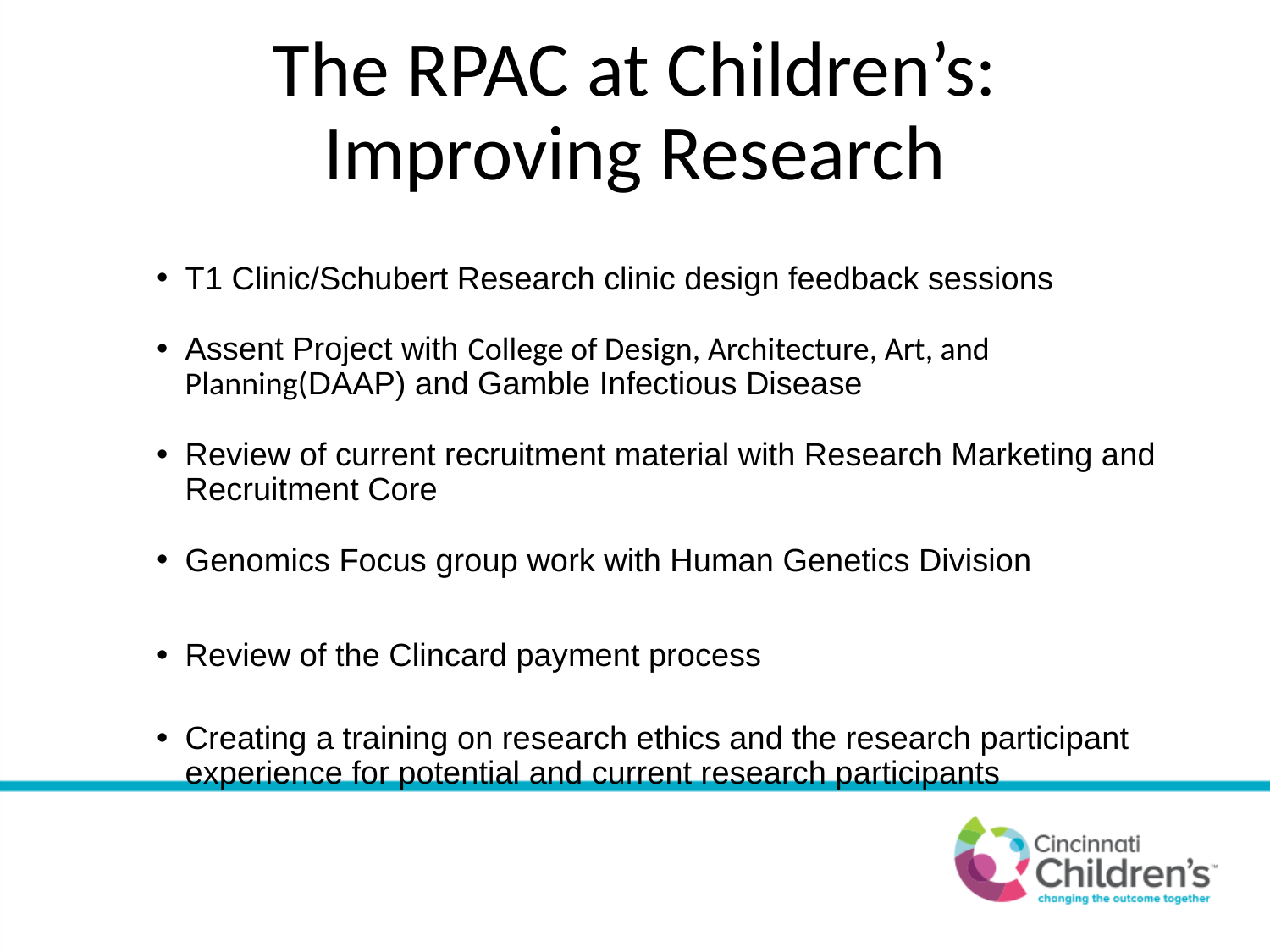

# The RPAC at Children’s: Improving Research
T1 Clinic/Schubert Research clinic design feedback sessions

Assent Project with College of Design, Architecture, Art, and Planning(DAAP) and Gamble Infectious Disease

Review of current recruitment material with Research Marketing and Recruitment Core

Genomics Focus group work with Human Genetics Division

Review of the Clincard payment process

Creating a training on research ethics and the research participant experience for potential and current research participants